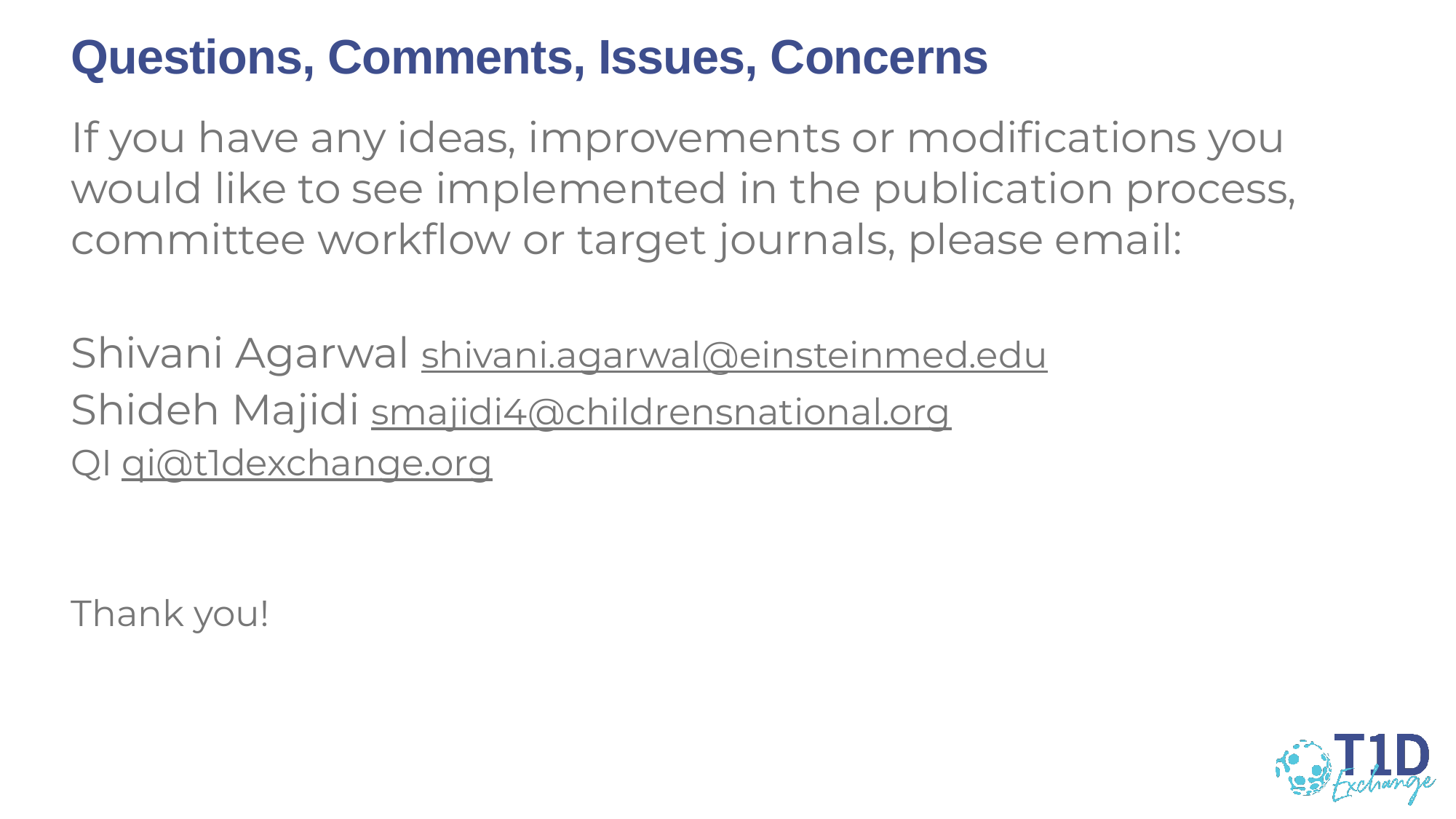

# Questions, Comments, Issues, Concerns
If you have any ideas, improvements or modifications you would like to see implemented in the publication process, committee workflow or target journals, please email:

Shivani Agarwal shivani.agarwal@einsteinmed.edu
Shideh Majidi smajidi4@childrensnational.org
QI qi@t1dexchange.org

Thank you!